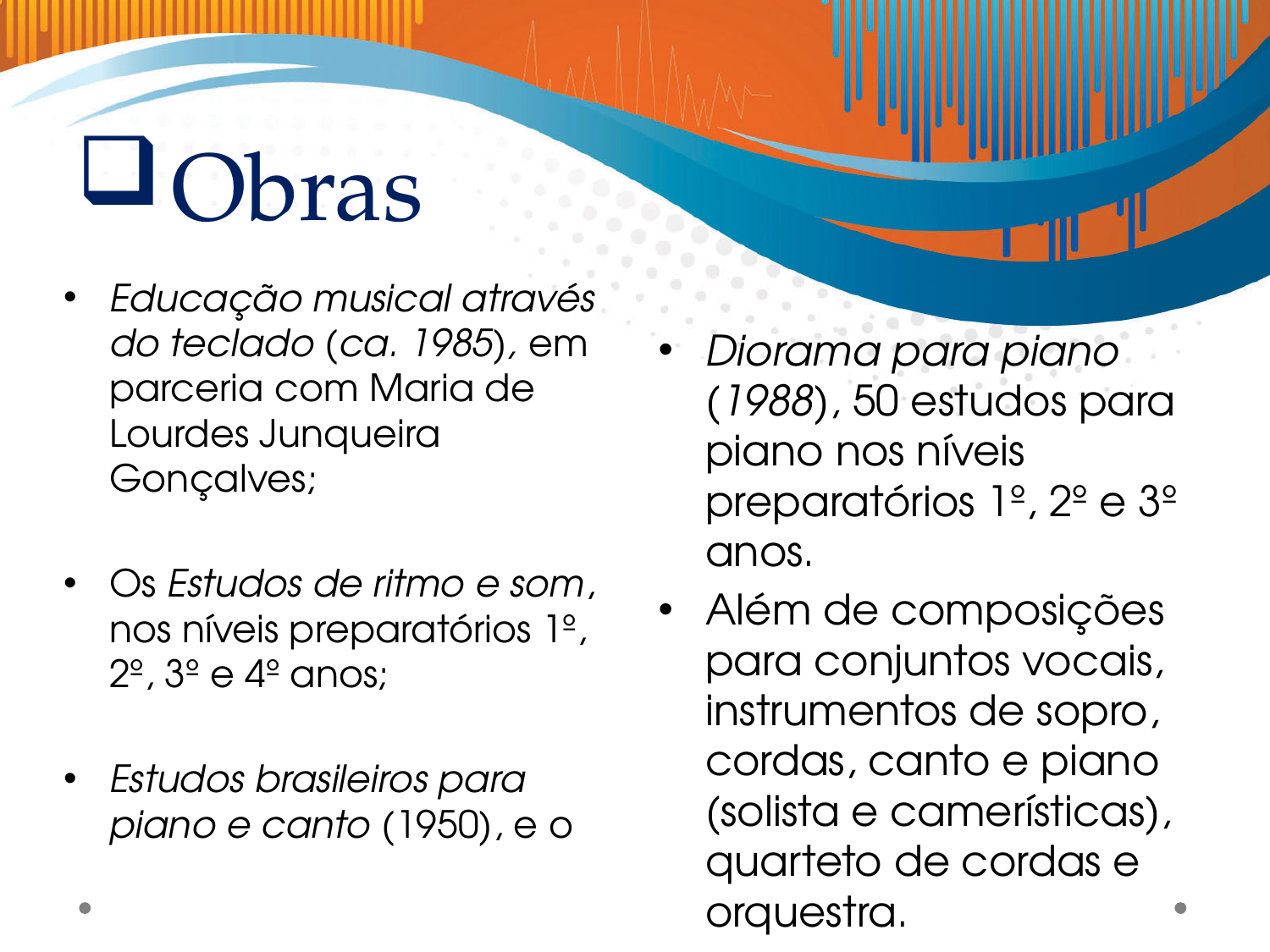

# Obras
Educação musical através do teclado (ca. 1985), em parceria com Maria de Lourdes Junqueira Gonçalves;

Os Estudos de ritmo e som, nos níveis preparatórios 1º, 2º, 3º e 4º anos;

Estudos brasileiros para piano e canto (1950), e o

Diorama para piano (1988), 50 estudos para piano nos níveis preparatórios 1º, 2º e 3º anos.
Além de composições para conjuntos vocais, instrumentos de sopro, cordas, canto e piano (solista e camerísticas), quarteto de cordas e    orquestra.